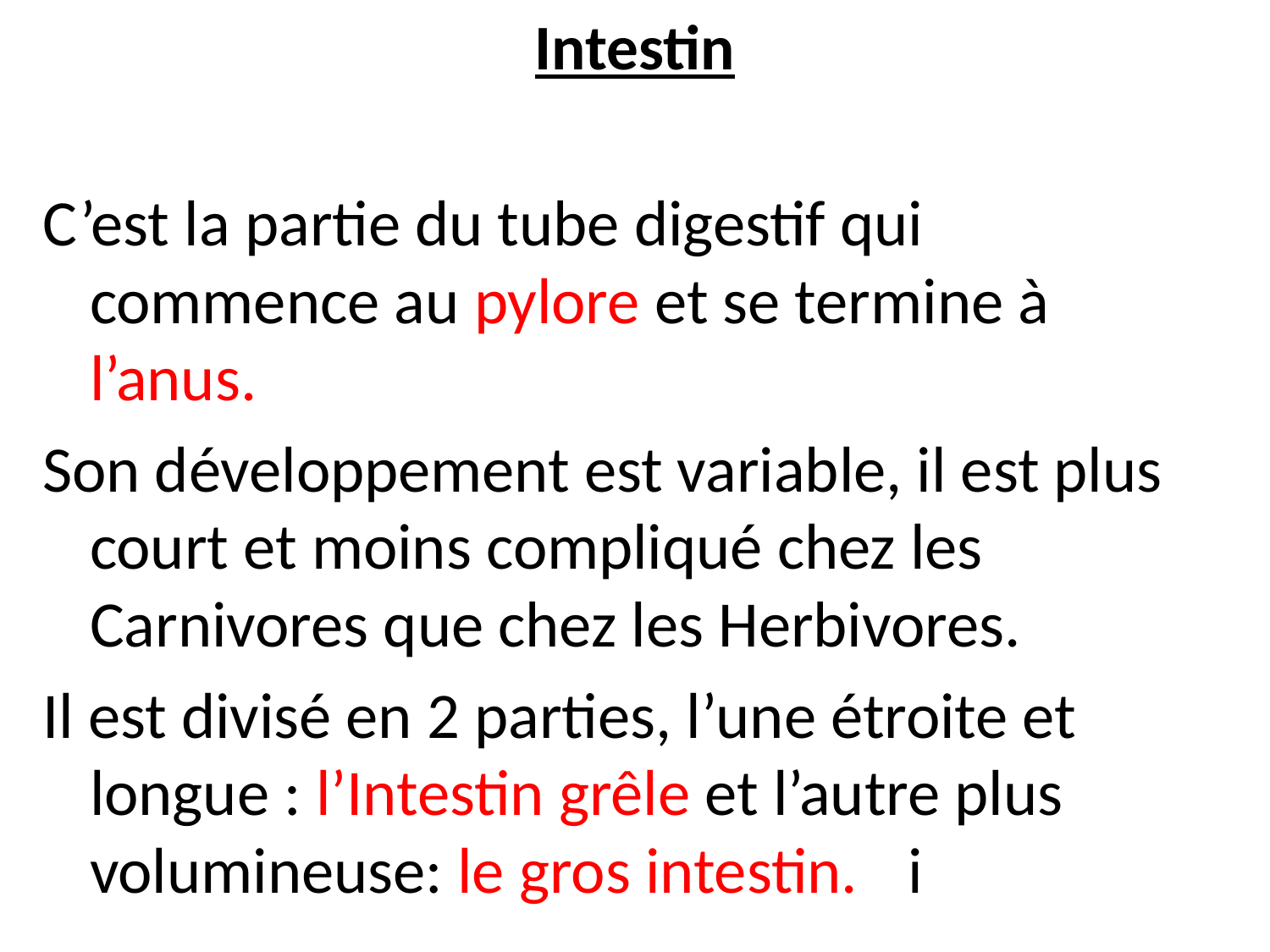

# Intestin

C’est la partie du tube digestif qui commence au pylore et se termine à l’anus.
Son développement est variable, il est plus court et moins compliqué chez les Carnivores que chez les Herbivores.
Il est divisé en 2 parties, l’une étroite et longue : l’Intestin grêle et l’autre plus volumineuse: le gros intestin.			i